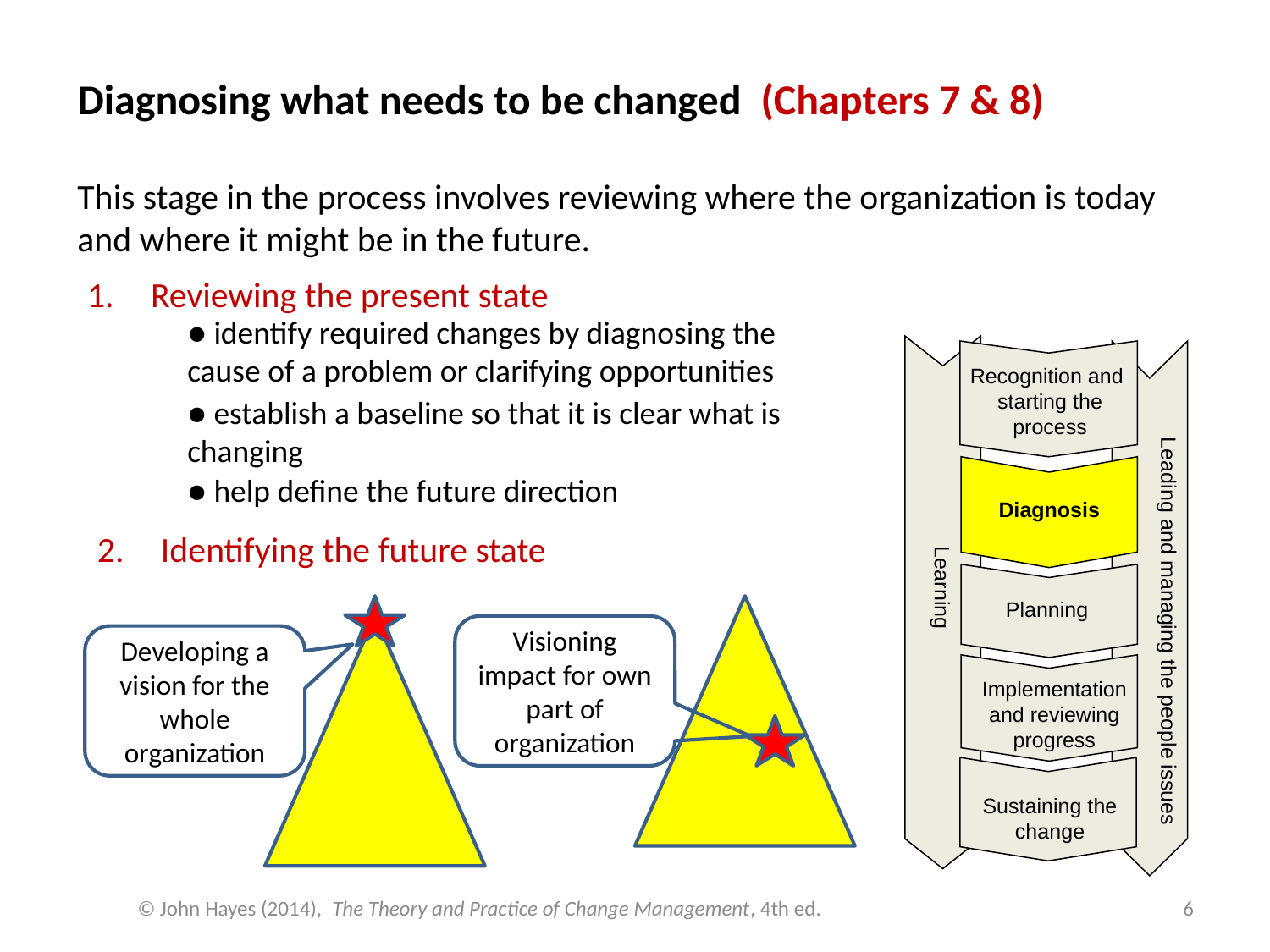

Diagnosing what needs to be changed  (Chapters 7 & 8)
This stage in the process involves reviewing where the organization is today and where it might be in the future.
Reviewing the present state
● identify required changes by diagnosing the cause of a problem or clarifying opportunities
 Learning

Recognition and
starting the process

Diagnosis

Planning

Implementation and reviewing progress

Sustaining the change
Leading and managing the people issues

● establish a baseline so that it is clear what is changing
● help define the future direction
Identifying the future state

Developing a vision for the whole organization

Visioning impact for own part of organization

© John Hayes (2014),  The Theory and Practice of Change Management, 4th ed.
6